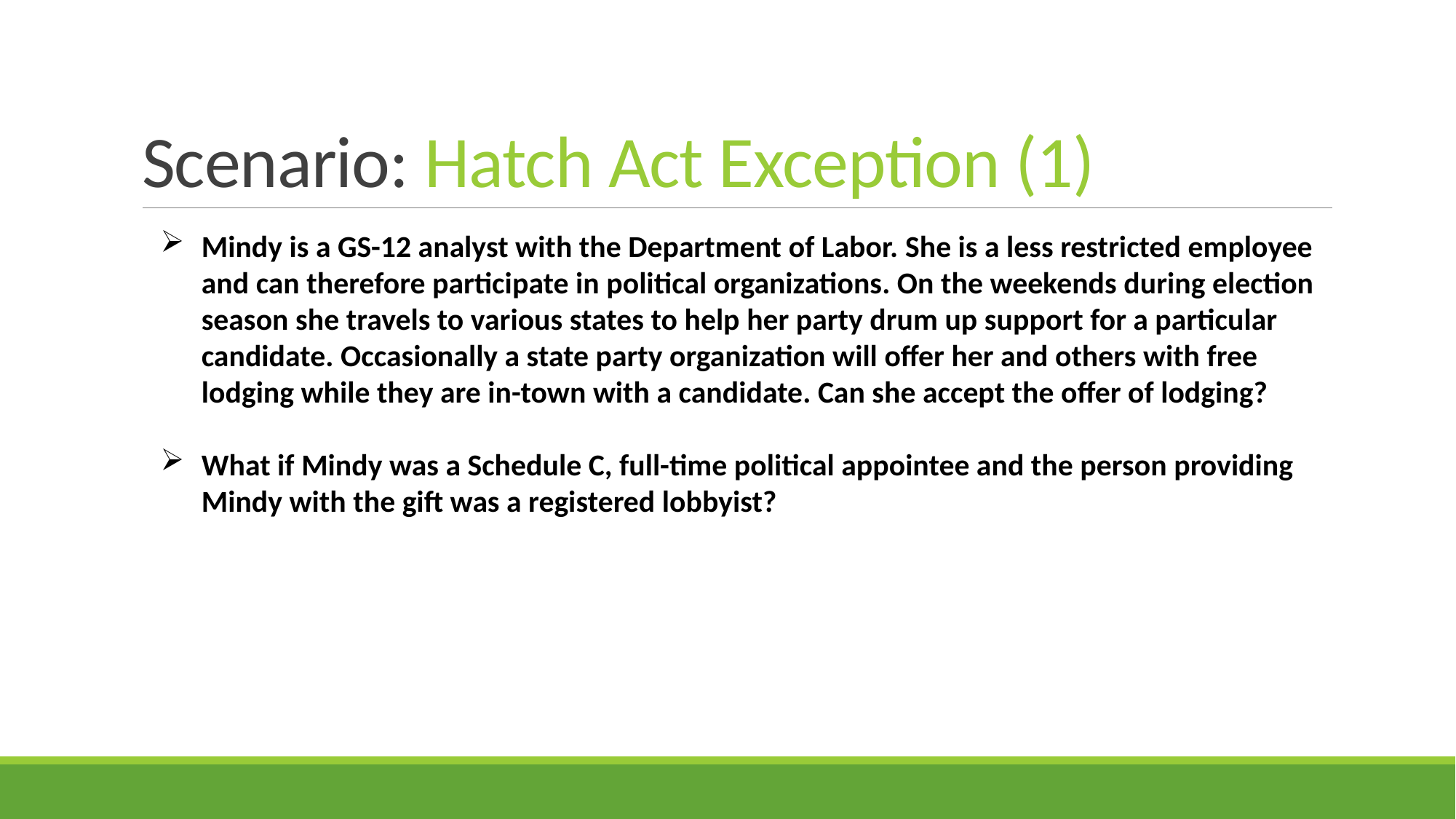

# Scenario: Hatch Act Exception (1)
Mindy is a GS-12 analyst with the Department of Labor. She is a less restricted employee and can therefore participate in political organizations. On the weekends during election season she travels to various states to help her party drum up support for a particular candidate. Occasionally a state party organization will offer her and others with free lodging while they are in-town with a candidate. Can she accept the offer of lodging?

What if Mindy was a Schedule C, full-time political appointee and the person providing Mindy with the gift was a registered lobbyist?